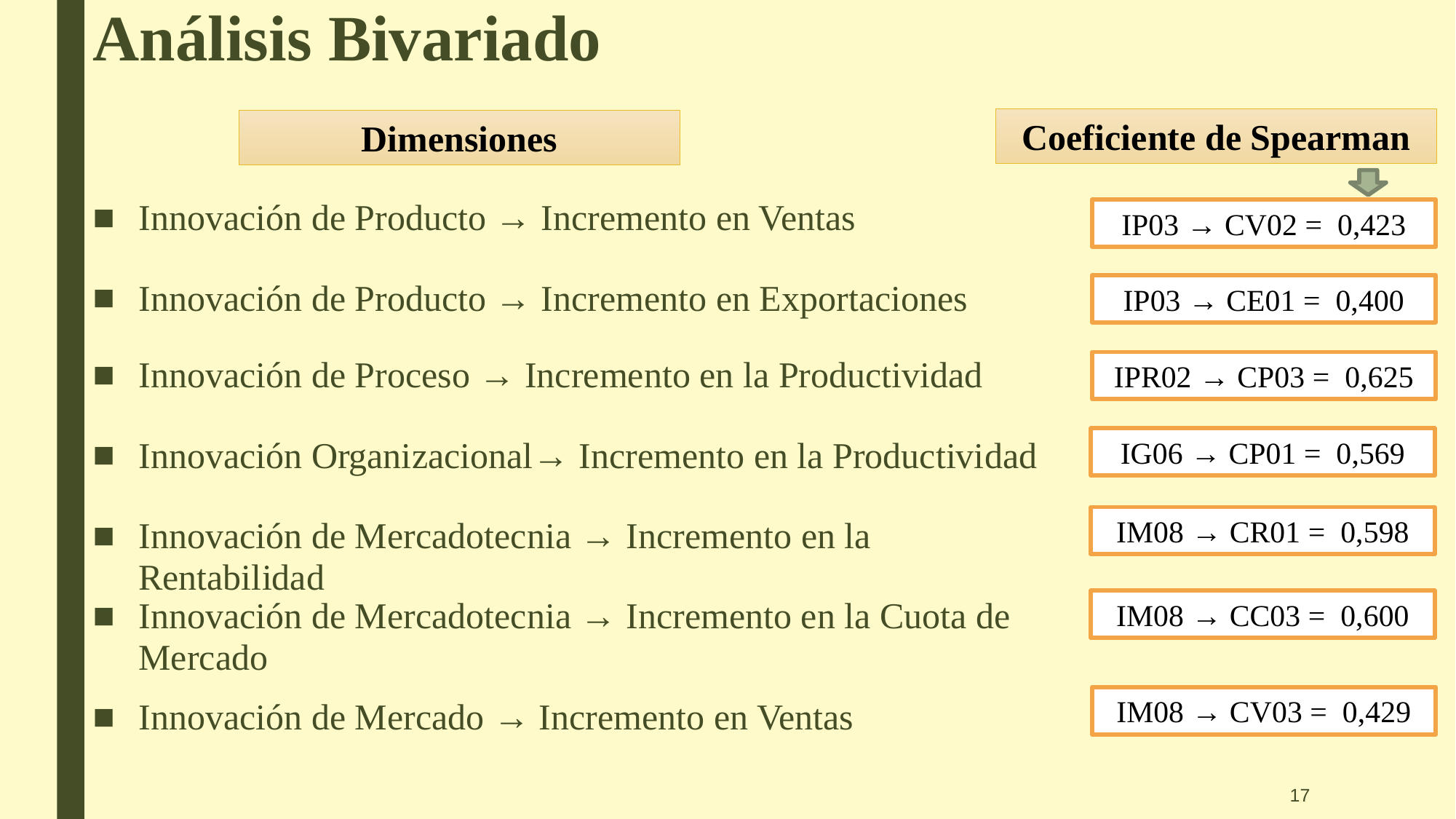

# Análisis Bivariado
Coeficiente de Spearman
Dimensiones

Innovación de Producto → Incremento en Ventas
IP03 → CV02 =  0,423
Innovación de Producto → Incremento en Exportaciones
IP03 → CE01 =  0,400
Innovación de Proceso → Incremento en la Productividad
IPR02 → CP03 =  0,625
IG06 → CP01 =  0,569
Innovación Organizacional→ Incremento en la Productividad
IM08 → CR01 =  0,598
Innovación de Mercadotecnia → Incremento en la Rentabilidad
Innovación de Mercadotecnia → Incremento en la Cuota de Mercado
IM08 → CC03 =  0,600
IM08 → CV03 =  0,429
Innovación de Mercado → Incremento en Ventas
17